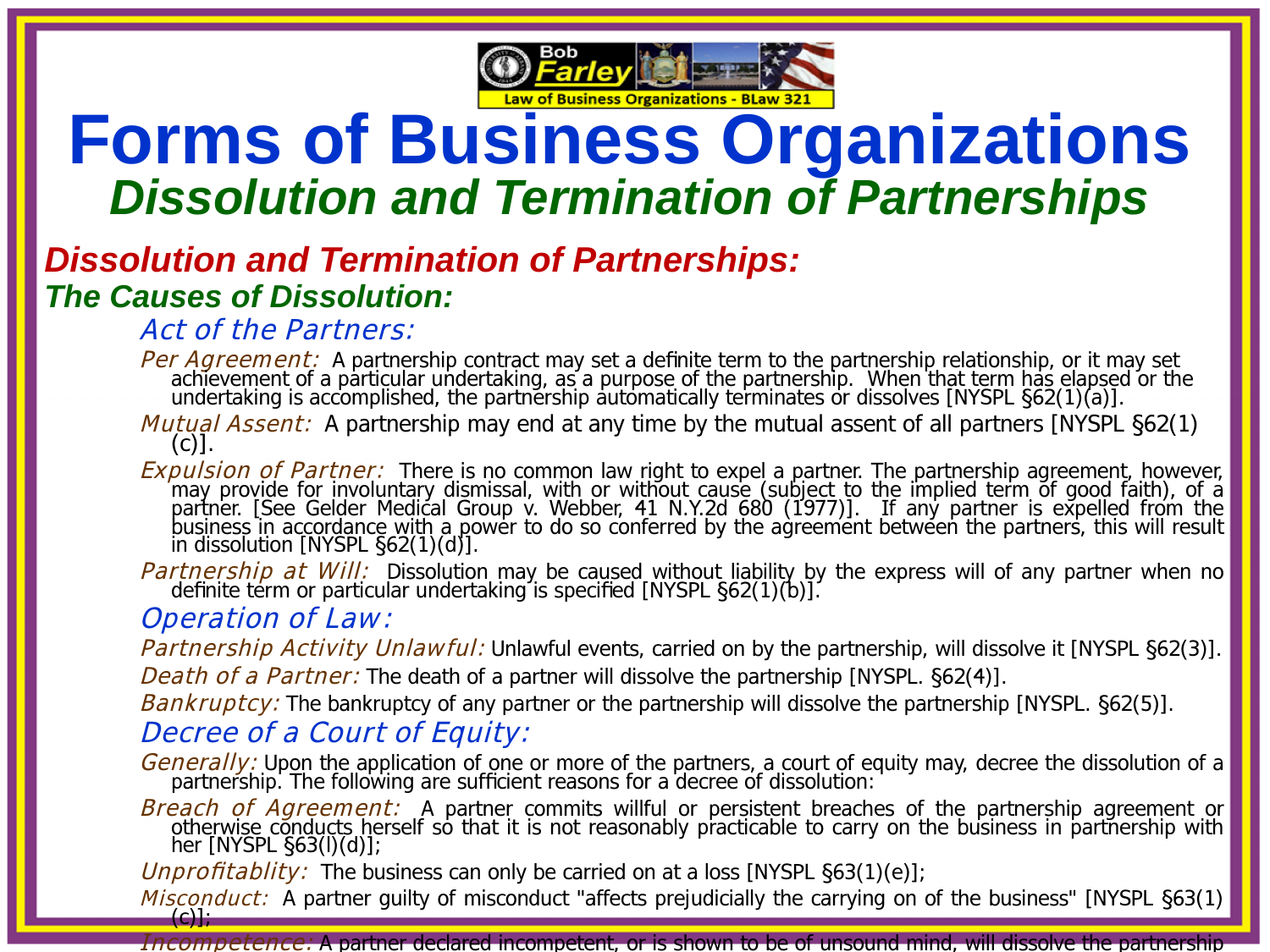

Forms of Business Organizations
Dissolution and Termination of Partnerships

Dissolution and Termination of Partnerships:

The Causes of Dissolution:

Act of the Partners:

Per Agreement:  A partnership contract may set a definite term to the partnership relationship, or it may set achievement of a particular undertaking, as a purpose of the partnership.  When that term has elapsed or the undertaking is accomplished, the partnership automatically terminates or dissolves [NYSPL §62(1)(a)].

Mutual Assent:  A partnership may end at any time by the mutual assent of all partners [NYSPL §62(1)(c)].

Expulsion of Partner:  There is no common law right to expel a partner. The partnership agreement, however, may provide for involuntary dismissal, with or without cause (subject to the implied term of good faith), of a partner. [See Gelder Medical Group v. Webber, 41 N.Y.2d 680 (1977)].  If any partner is expelled from the business in accordance with a power to do so conferred by the agreement between the partners, this will result in dissolution [NYSPL §62(1)(d)].

Partnership at Will:  Dissolution may be caused without liability by the express will of any partner when no definite term or particular undertaking is specified [NYSPL §62(1)(b)].

Operation of Law:

Partnership Activity Unlawful: Unlawful events, carried on by the partnership, will dissolve it [NYSPL §62(3)].

Death of a Partner: The death of a partner will dissolve the partnership [NYSPL. §62(4)].

Bankruptcy: The bankruptcy of any partner or the partnership will dissolve the partnership [NYSPL. §62(5)].

Decree of a Court of Equity:

Generally: Upon the application of one or more of the partners, a court of equity may, decree the dissolution of a partnership. The following are sufficient reasons for a decree of dissolution:

Breach of Agreement:  A partner commits willful or persistent breaches of the partnership agreement or otherwise conducts herself so that it is not reasonably practicable to carry on the business in partnership with her [NYSPL §63(l)(d)];

Unprofitablity:  The business can only be carried on at a loss [NYSPL §63(1)(e)];

Misconduct:  A partner guilty of misconduct "affects prejudicially the carrying on of the business" [NYSPL §63(1)(c)];

Incompetence: A partner declared incompetent, or is shown to be of unsound mind, will dissolve the partnership [NYSPL §63(1)(a)]; and

Incapability: A partner is shown to be incapable of performing her part of the partnership contract [NYSPL §63(l)(b)].